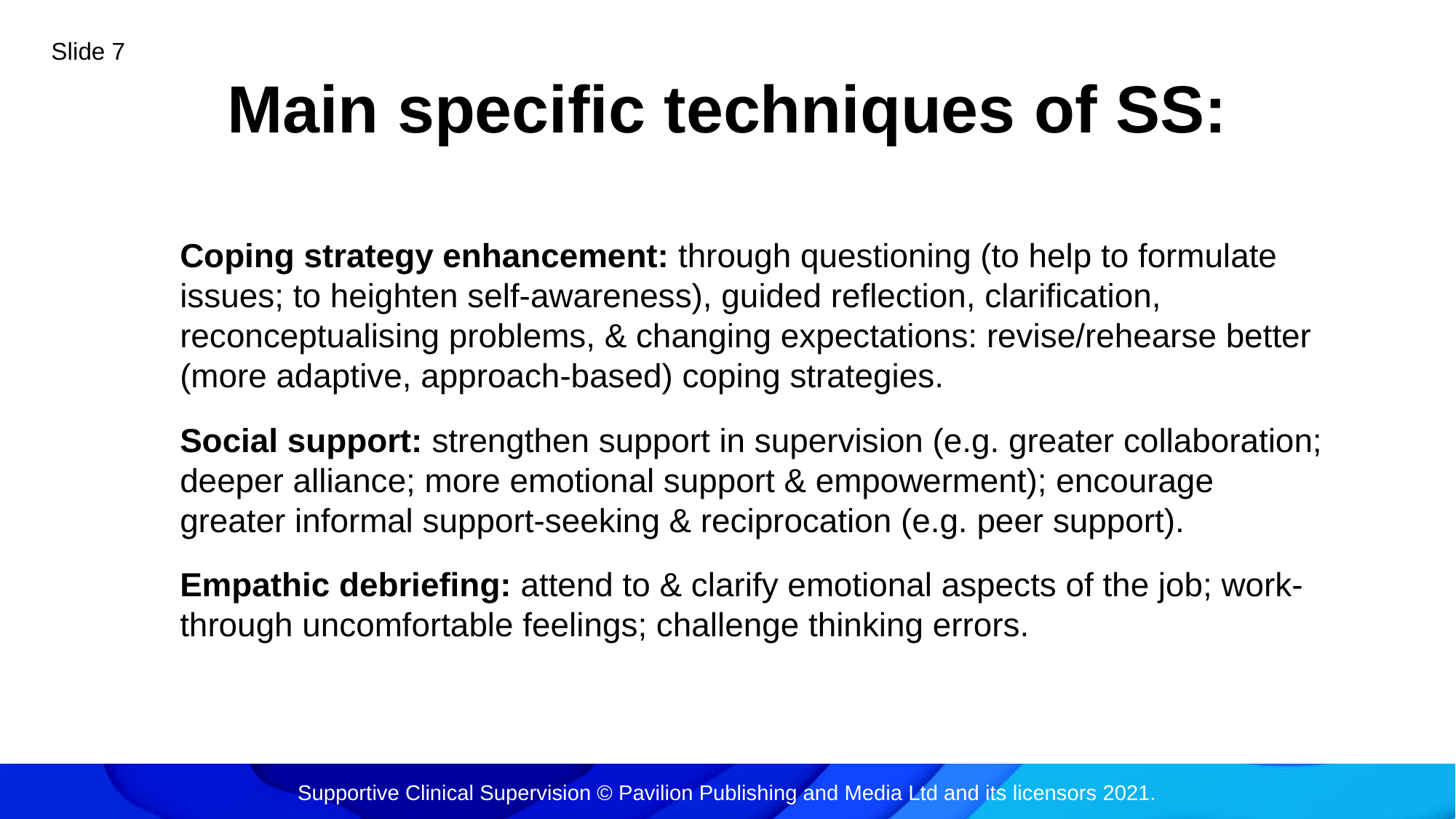

Slide 7
# Main specific techniques of SS:
Coping strategy enhancement: through questioning (to help to formulate issues; to heighten self-awareness), guided reflection, clarification, reconceptualising problems, & changing expectations: revise/rehearse better (more adaptive, approach-based) coping strategies.
Social support: strengthen support in supervision (e.g. greater collaboration; deeper alliance; more emotional support & empowerment); encourage greater informal support-seeking & reciprocation (e.g. peer support).
Empathic debriefing: attend to & clarify emotional aspects of the job; work-through uncomfortable feelings; challenge thinking errors.